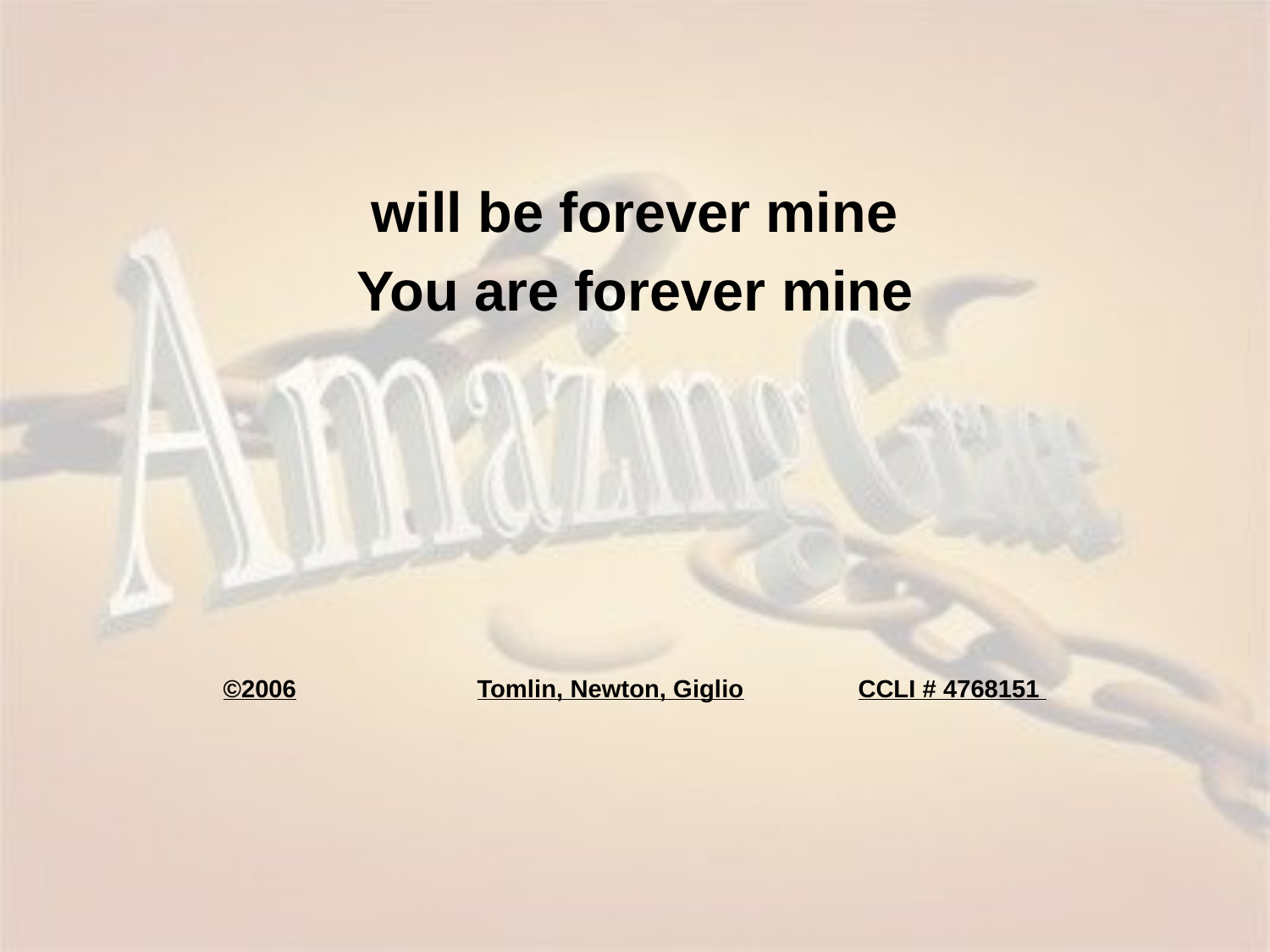

will be forever mine
You are forever mine

©2006		Tomlin, Newton, Giglio	CCLI # 4768151